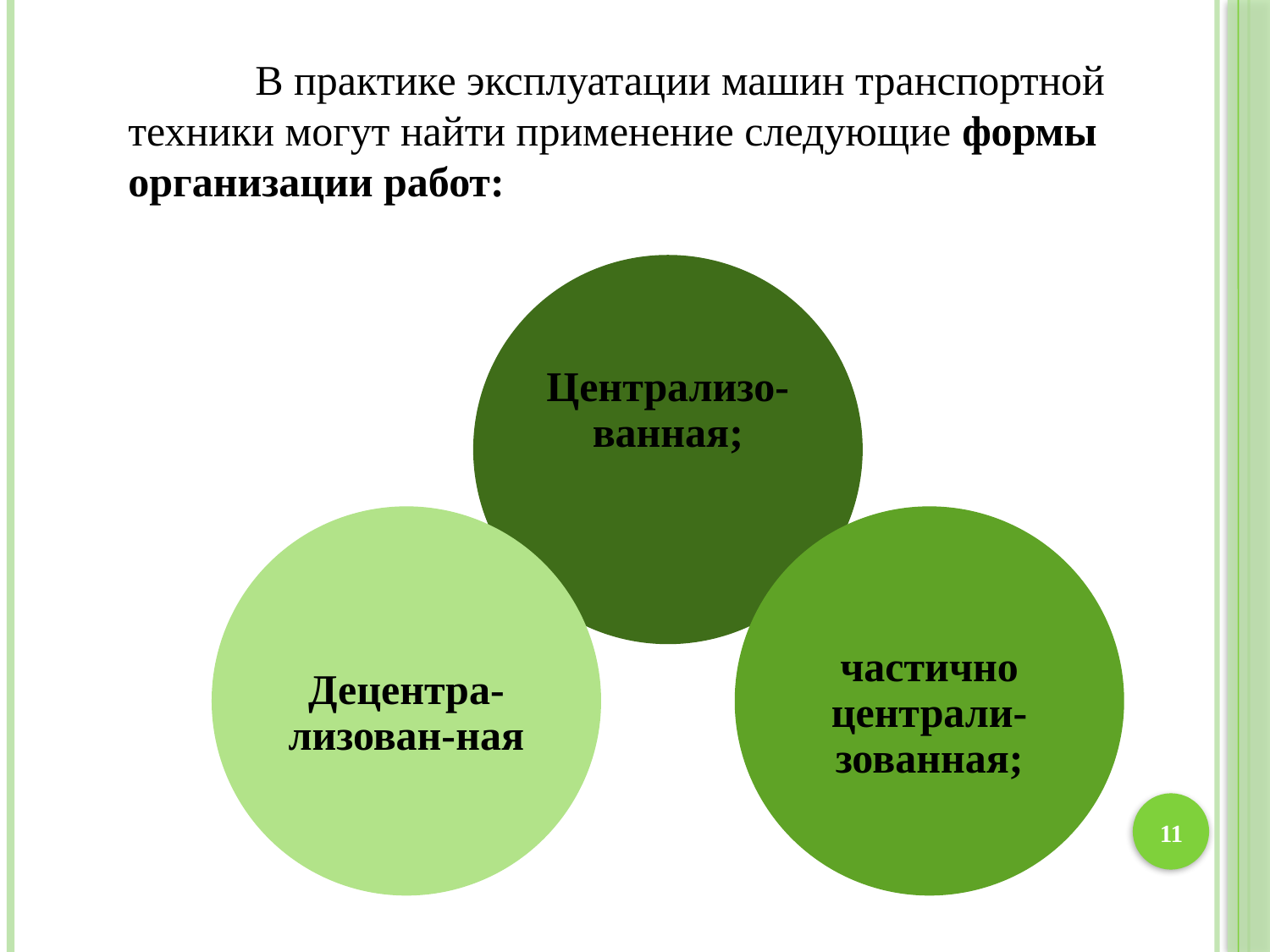

В практике эксплуатации машин транспортной техники могут найти применение следующие формы организации работ:

Централизо-ванная;
частично централи-зованная;
Децентра-лизован-ная
11